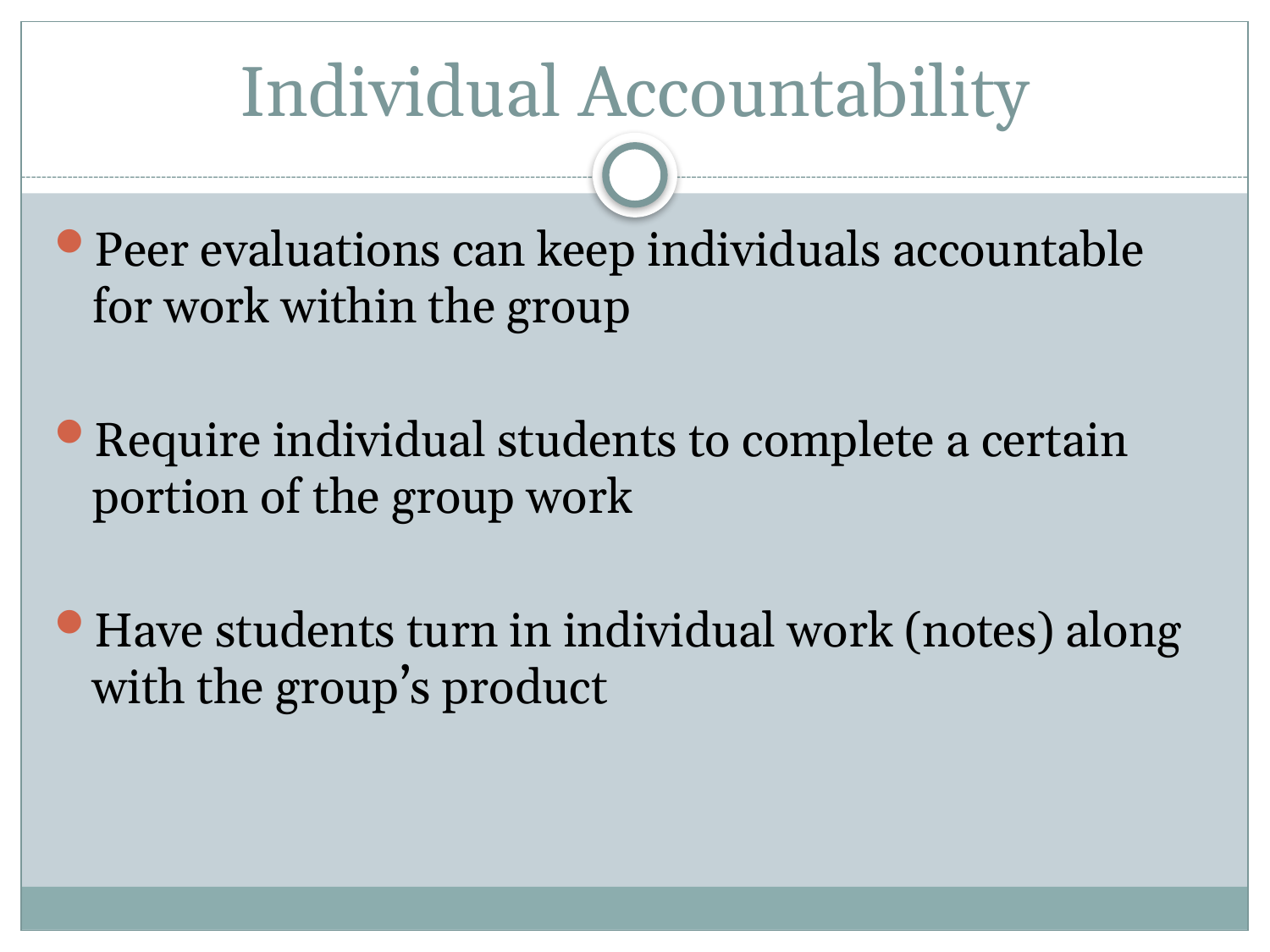

# Individual Accountability
Peer evaluations can keep individuals accountable for work within the group

Require individual students to complete a certain portion of the group work

Have students turn in individual work (notes) along with the group’s product